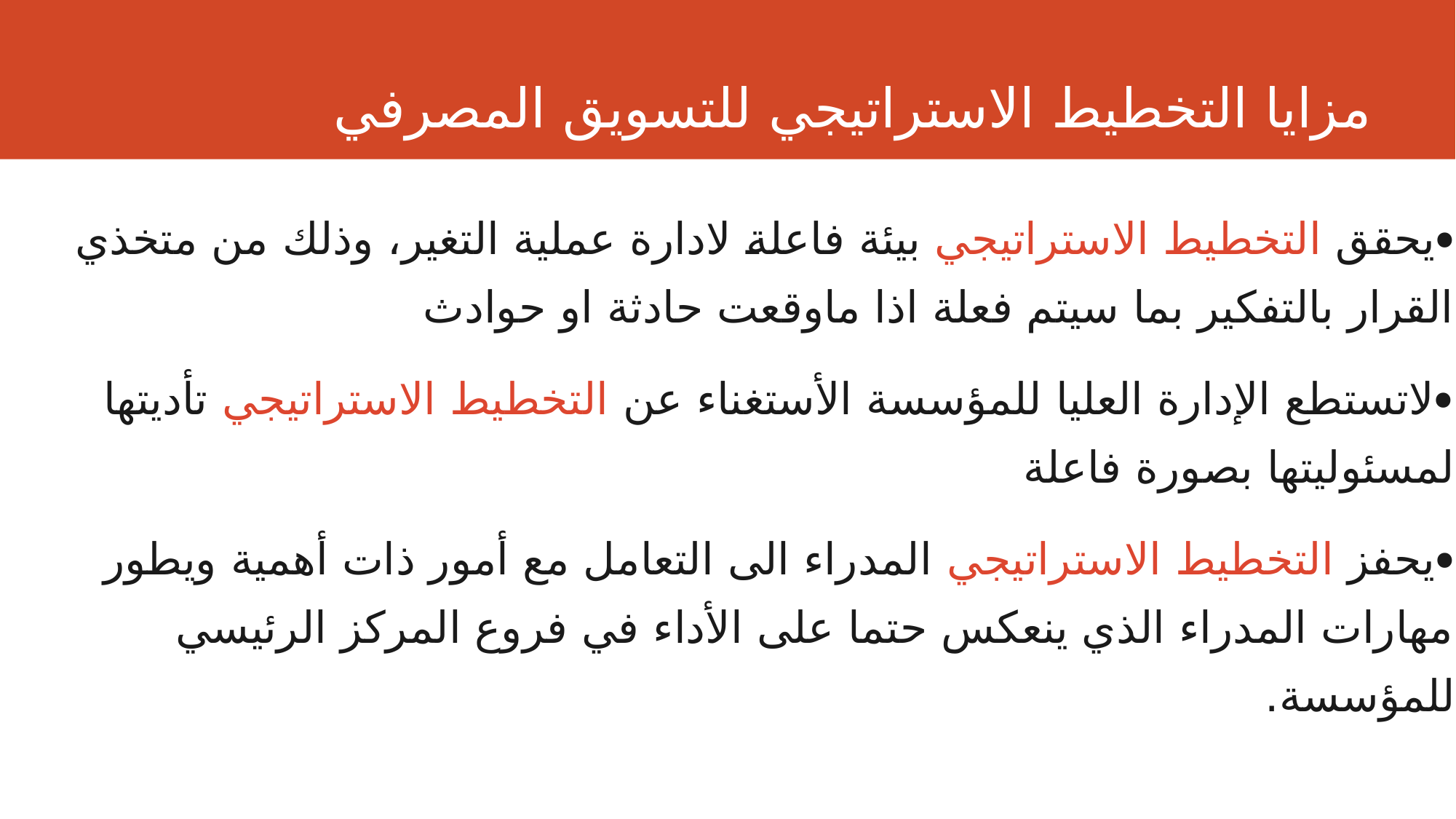

# مزايا التخطيط الاستراتيجي للتسويق المصرفي
•يحقق التخطيط الاستراتيجي بيئة فاعلة لادارة عملية التغير، وذلك من متخذي القرار بالتفكير بما سيتم فعلة اذا ماوقعت حادثة او حوادث
•لاتستطع الإدارة العليا للمؤسسة الأستغناء عن التخطيط الاستراتيجي تأديتها لمسئوليتها بصورة فاعلة
•يحفز التخطيط الاستراتيجي المدراء الى التعامل مع أمور ذات أهمية ويطور مهارات المدراء الذي ينعكس حتما على الأداء في فروع المركز الرئيسي للمؤسسة.